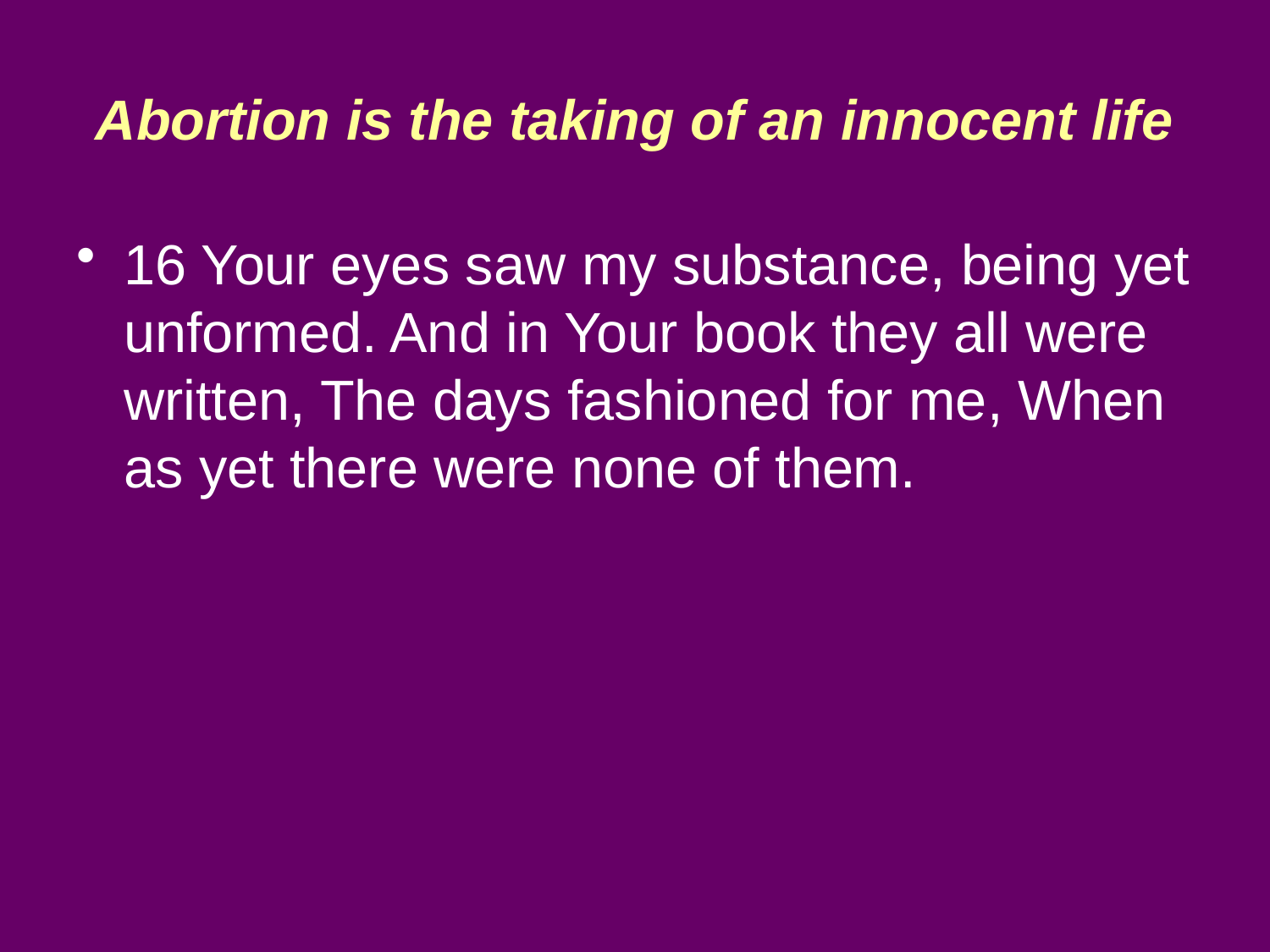

# Abortion is the taking of an innocent life
16 Your eyes saw my substance, being yet unformed. And in Your book they all were written, The days fashioned for me, When as yet there were none of them.